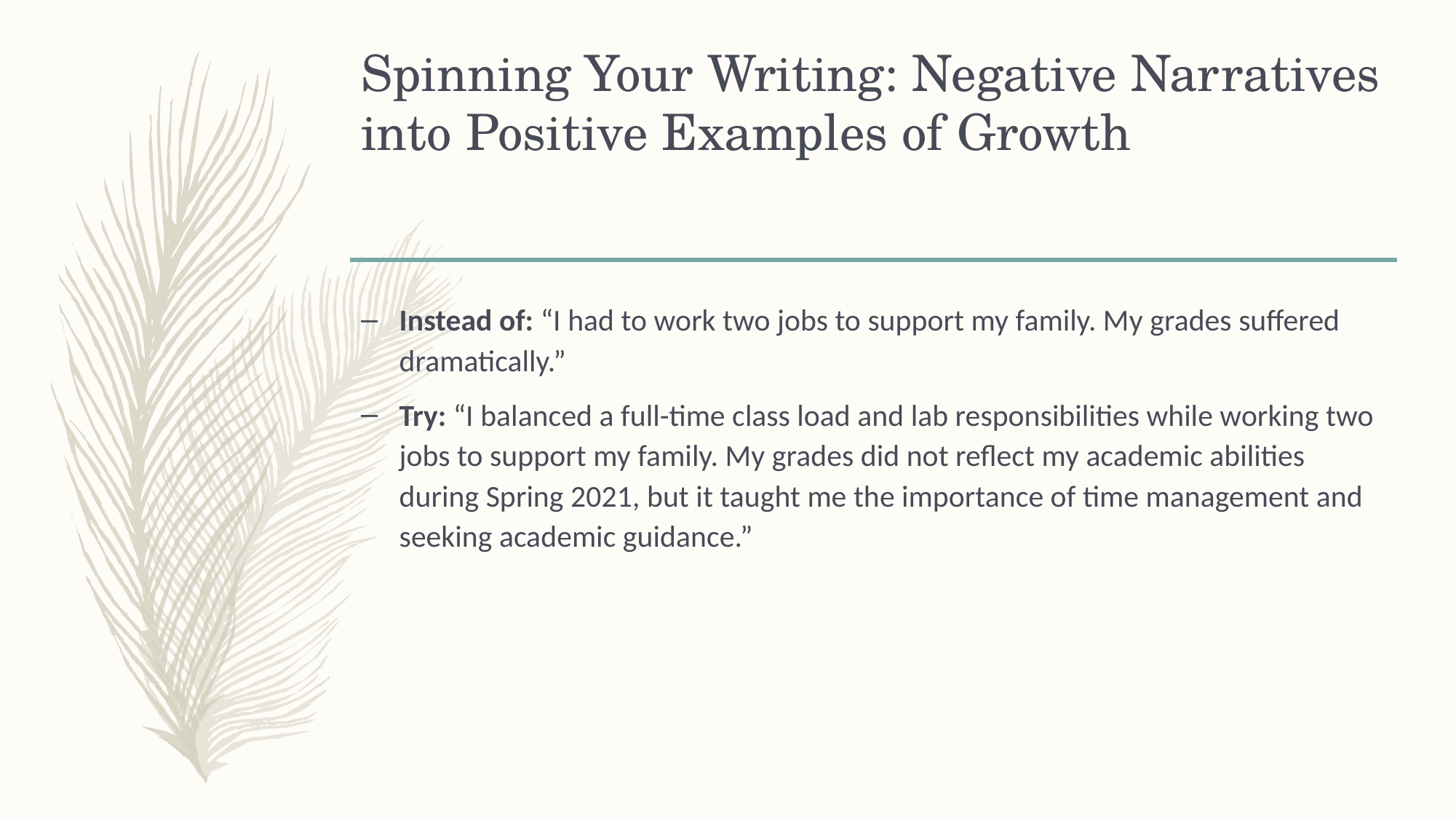

# Spinning Your Writing: Negative Narratives into Positive Examples of Growth
Instead of: “I had to work two jobs to support my family. My grades suffered dramatically.”
Try: “I balanced a full-time class load and lab responsibilities while working two jobs to support my family. My grades did not reflect my academic abilities during Spring 2021, but it taught me the importance of time management and seeking academic guidance.”